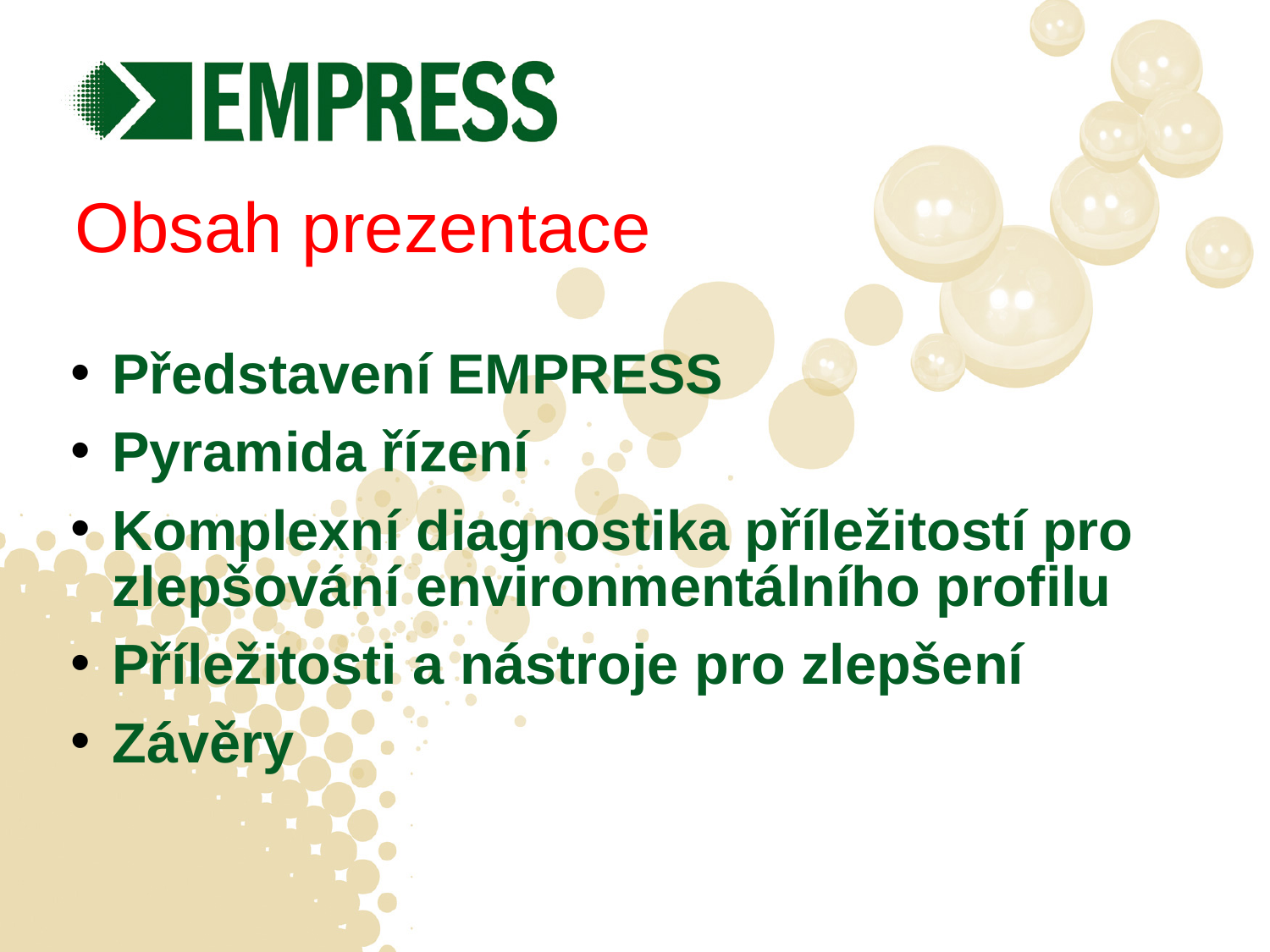

# Obsah prezentace
Představení EMPRESS
Pyramida řízení
Komplexní diagnostika příležitostí pro zlepšování environmentálního profilu
Příležitosti a nástroje pro zlepšení
Závěry